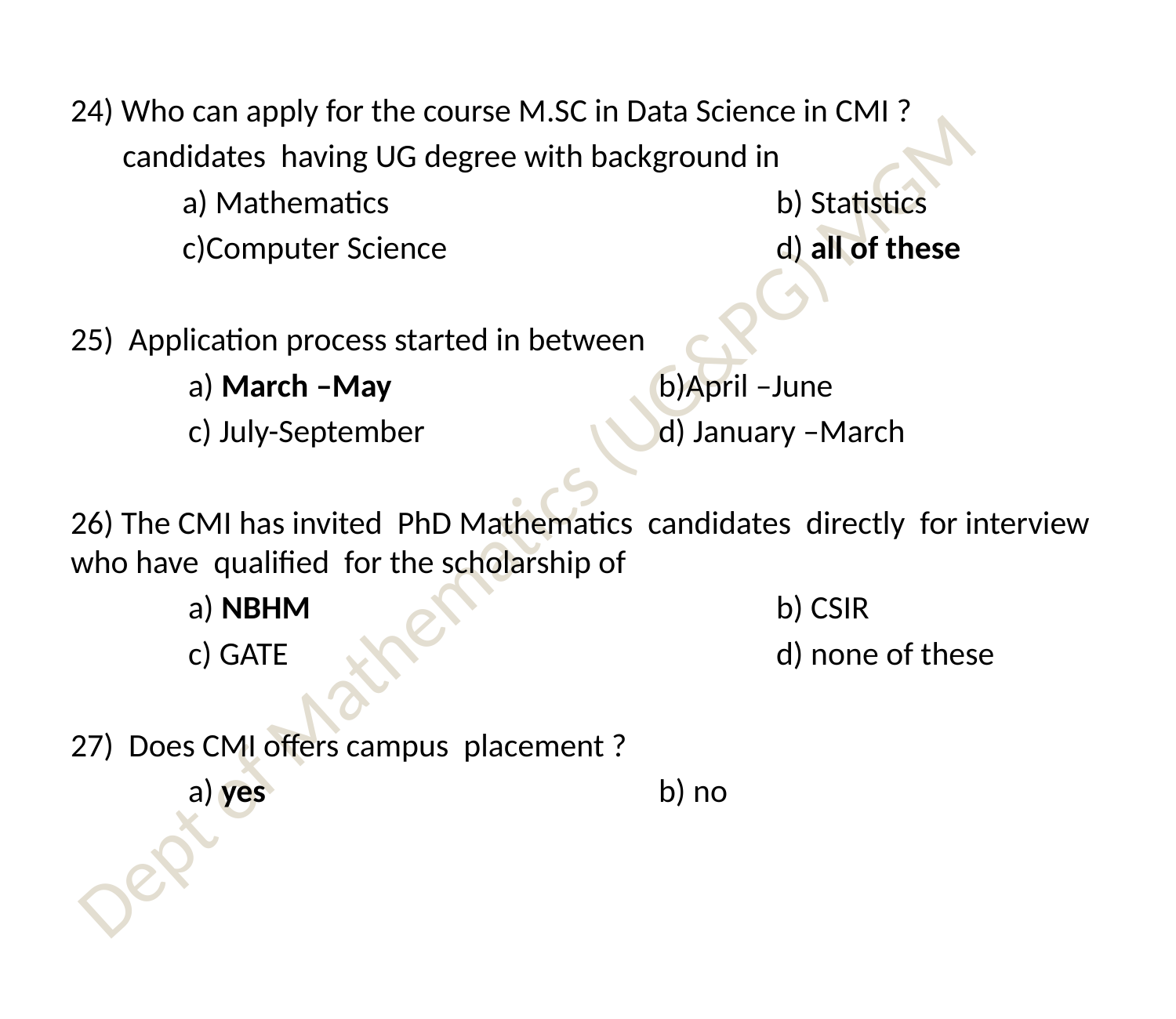

24) Who can apply for the course M.SC in Data Science in CMI ?
       candidates  having UG degree with background in
               a) Mathematics 				b) Statistics
               c)Computer Science 			d) all of these

25)  Application process started in between
	a) March –May 			b)April –June
	c) July-September 		d) January –March

26) The CMI has invited  PhD Mathematics  candidates  directly  for interview who have  qualified  for the scholarship of
	a) NBHM 				b) CSIR
	c) GATE 					d) none of these

27)  Does CMI offers campus  placement ?
	a) yes 				b) no